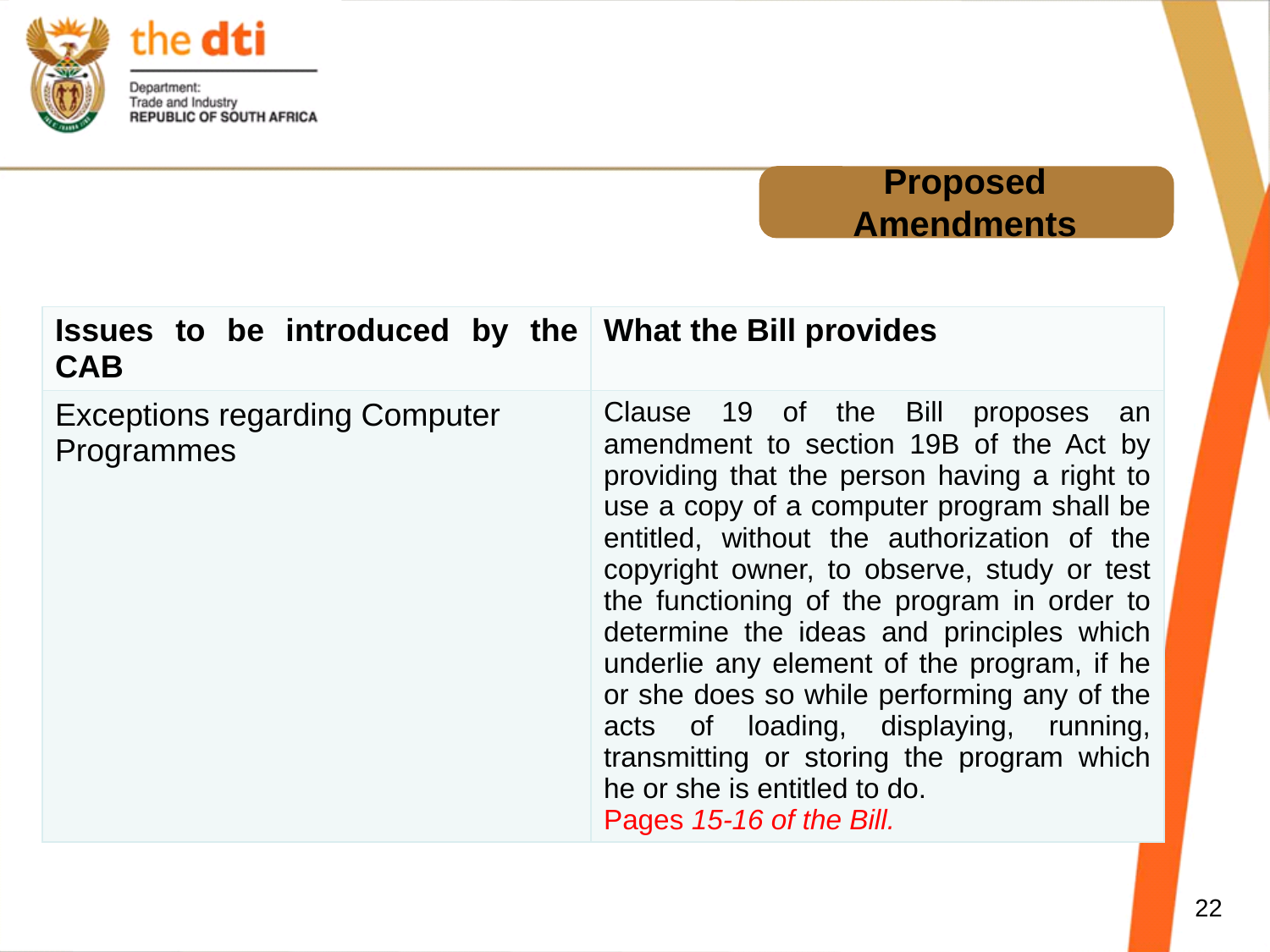

# Proposed Amendments
| Issues to be introduced by the CAB | What the Bill provides |
| --- | --- |
| Exceptions regarding Computer Programmes | Clause 19 of the Bill proposes an amendment to section 19B of the Act by providing that the person having a right to use a copy of a computer program shall be entitled, without the authorization of the copyright owner, to observe, study or test the functioning of the program in order to determine the ideas and principles which underlie any element of the program, if he or she does so while performing any of the acts of loading, displaying, running, transmitting or storing the program which he or she is entitled to do. Pages 15-16 of the Bill. |
22